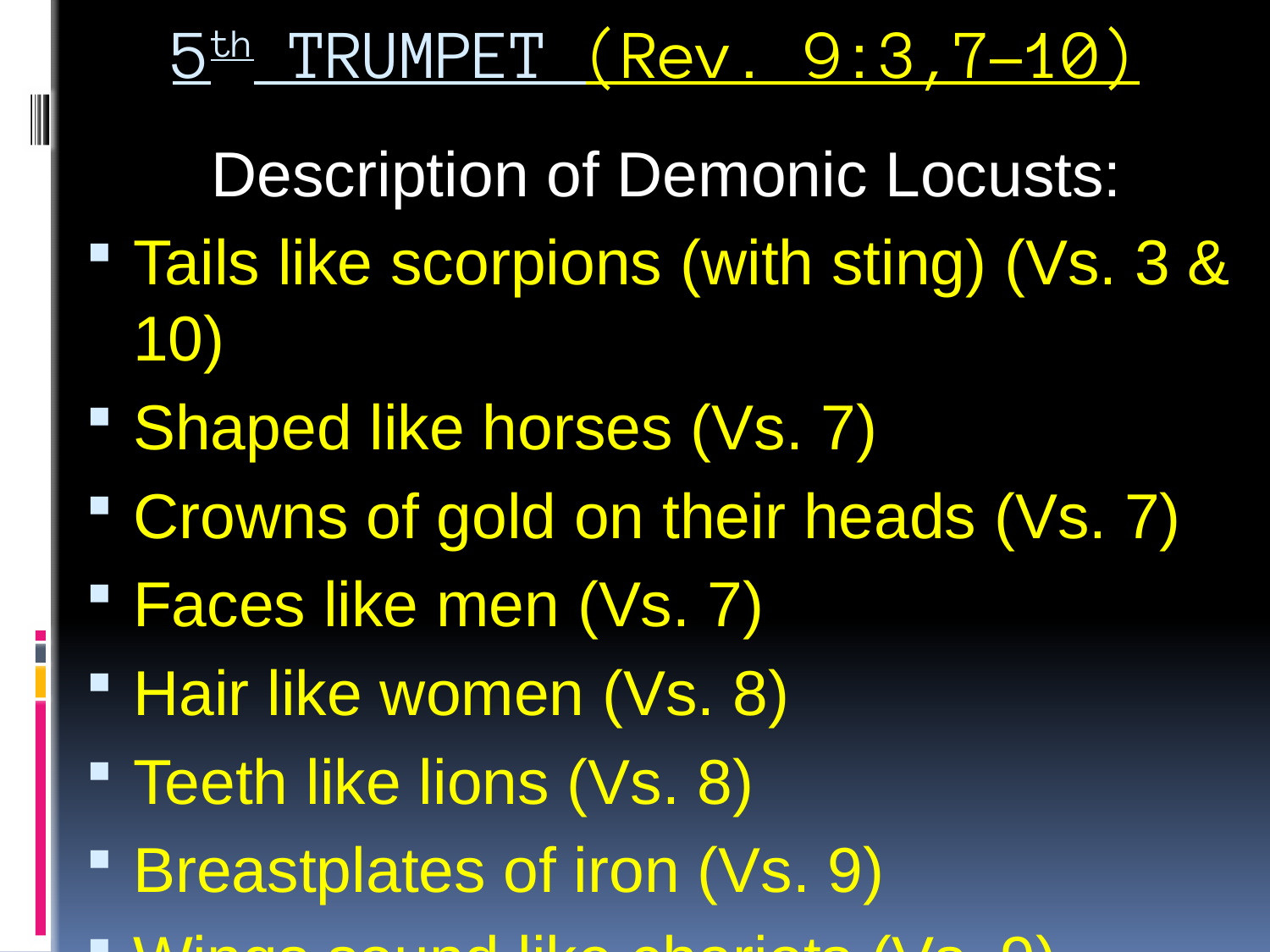

# 5th TRUMPET (Rev. 9:3,7-10)
Description of Demonic Locusts:
Tails like scorpions (with sting) (Vs. 3 & 10)
Shaped like horses (Vs. 7)
Crowns of gold on their heads (Vs. 7)
Faces like men (Vs. 7)
Hair like women (Vs. 8)
Teeth like lions (Vs. 8)
Breastplates of iron (Vs. 9)
Wings sound like chariots (Vs. 9)